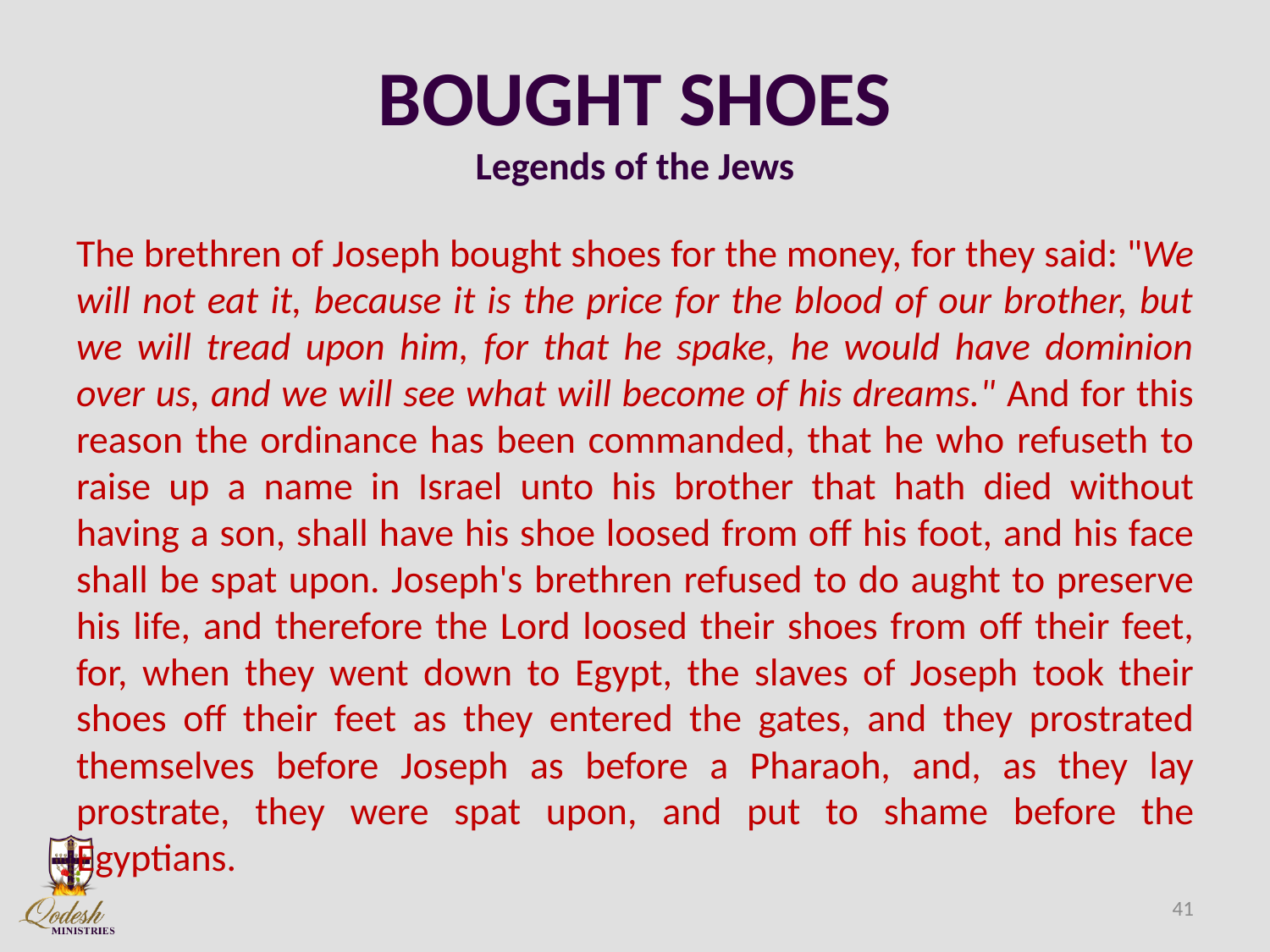

# BOUGHT SHOES Legends of the Jews
The brethren of Joseph bought shoes for the money, for they said: "We will not eat it, because it is the price for the blood of our brother, but we will tread upon him, for that he spake, he would have dominion over us, and we will see what will become of his dreams." And for this reason the ordinance has been commanded, that he who refuseth to raise up a name in Israel unto his brother that hath died without having a son, shall have his shoe loosed from off his foot, and his face shall be spat upon. Joseph's brethren refused to do aught to preserve his life, and therefore the Lord loosed their shoes from off their feet, for, when they went down to Egypt, the slaves of Joseph took their shoes off their feet as they entered the gates, and they prostrated themselves before Joseph as before a Pharaoh, and, as they lay prostrate, they were spat upon, and put to shame before the Egyptians.

41